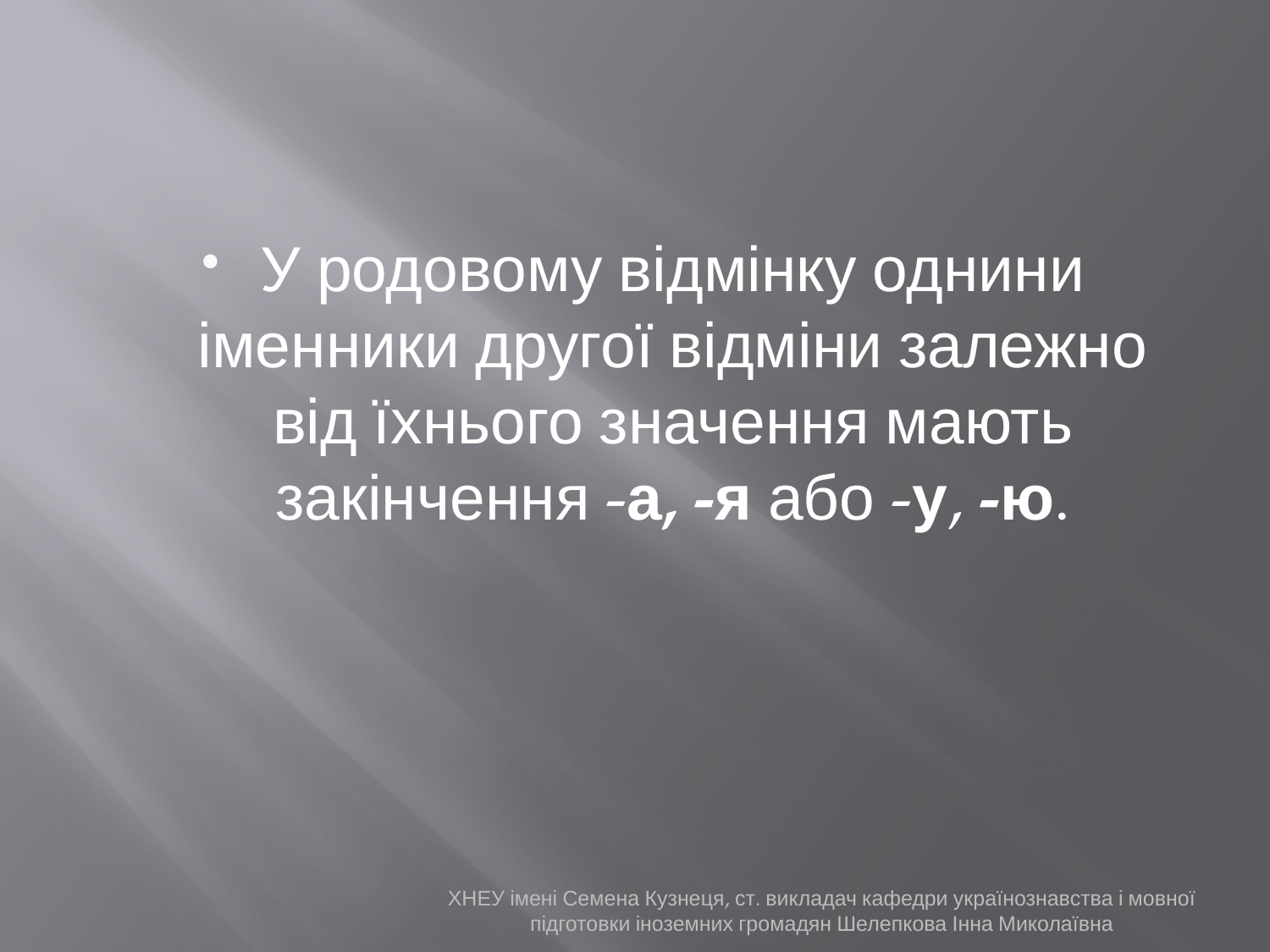

#
У родовому відмінку однини іменники другої відміни залежно від їхнього значення мають закінчення -а, -я або -у, -ю.
ХНЕУ імені Семена Кузнеця, ст. викладач кафедри українознавства і мовної підготовки іноземних громадян Шелепкова Інна Миколаївна